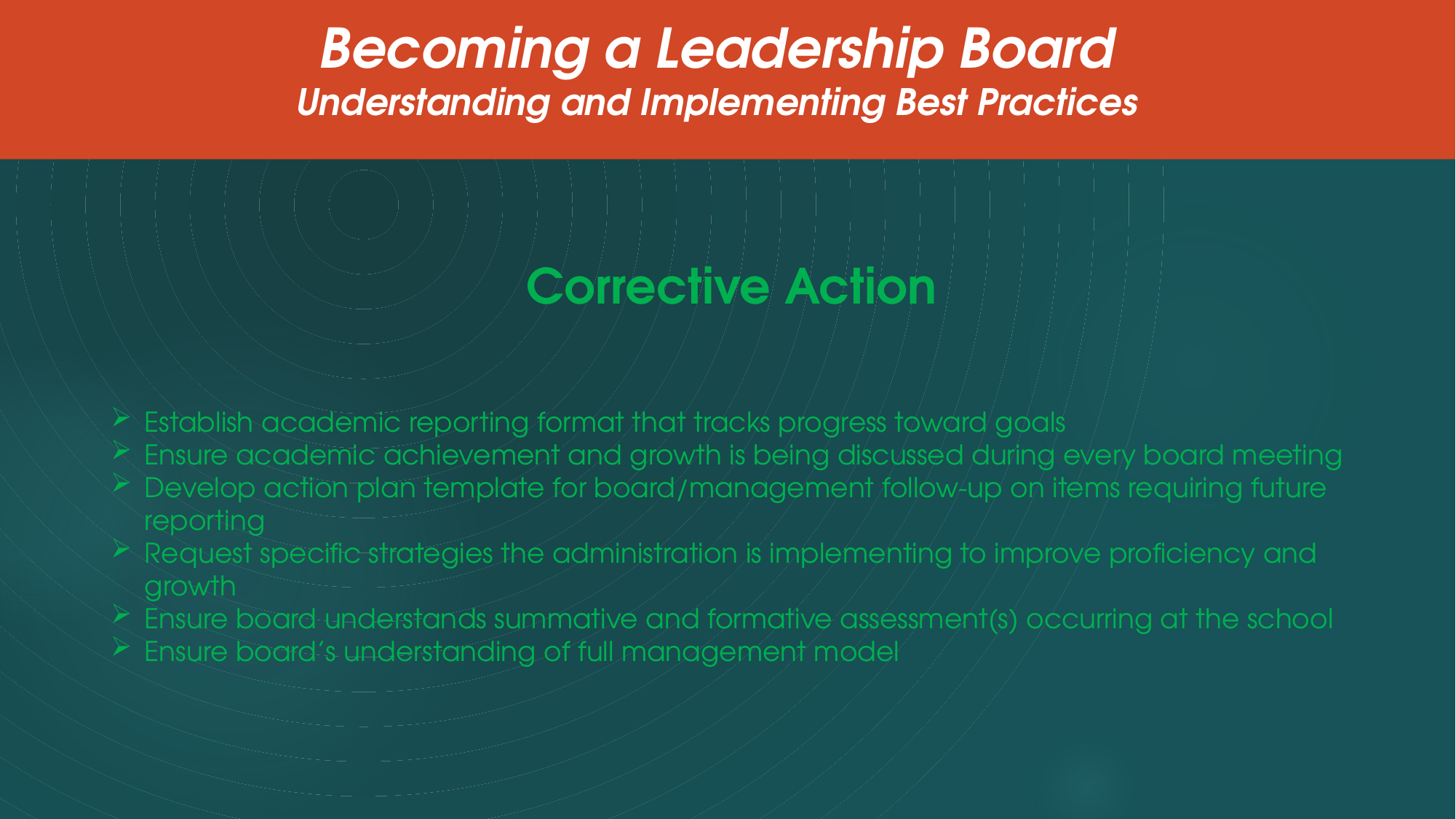

Becoming a Leadership Board
Understanding and Implementing Best Practices
Corrective Action

Establish academic reporting format that tracks progress toward goals
Ensure academic achievement and growth is being discussed during every board meeting
Develop action plan template for board/management follow-up on items requiring future reporting
Request specific strategies the administration is implementing to improve proficiency and growth
Ensure board understands summative and formative assessment(s) occurring at the school
Ensure board’s understanding of full management model